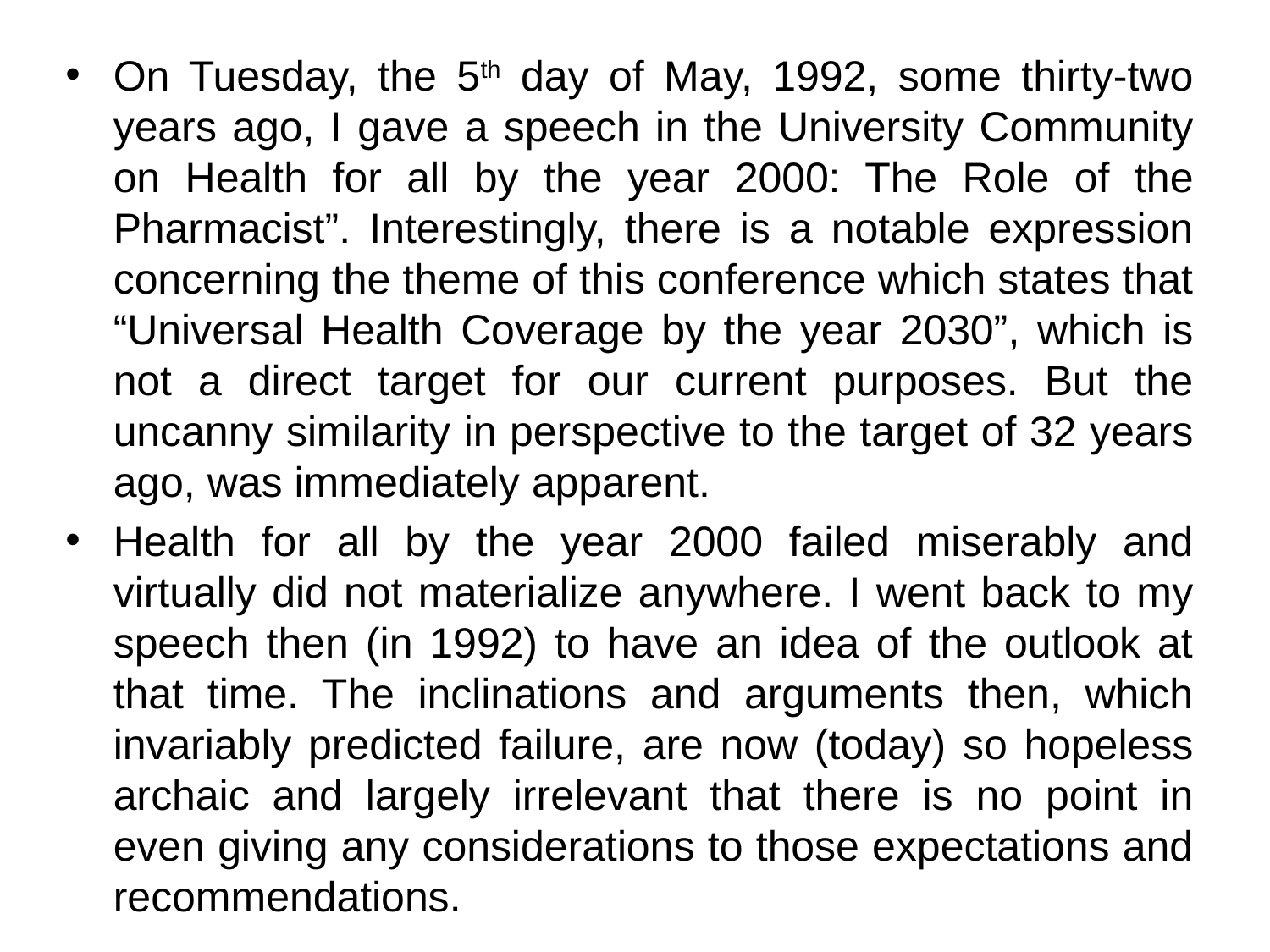

On Tuesday, the 5th day of May, 1992, some thirty-two years ago, I gave a speech in the University Community on Health for all by the year 2000: The Role of the Pharmacist”. Interestingly, there is a notable expression concerning the theme of this conference which states that “Universal Health Coverage by the year 2030”, which is not a direct target for our current purposes. But the uncanny similarity in perspective to the target of 32 years ago, was immediately apparent.
Health for all by the year 2000 failed miserably and virtually did not materialize anywhere. I went back to my speech then (in 1992) to have an idea of the outlook at that time. The inclinations and arguments then, which invariably predicted failure, are now (today) so hopeless archaic and largely irrelevant that there is no point in even giving any considerations to those expectations and recommendations.